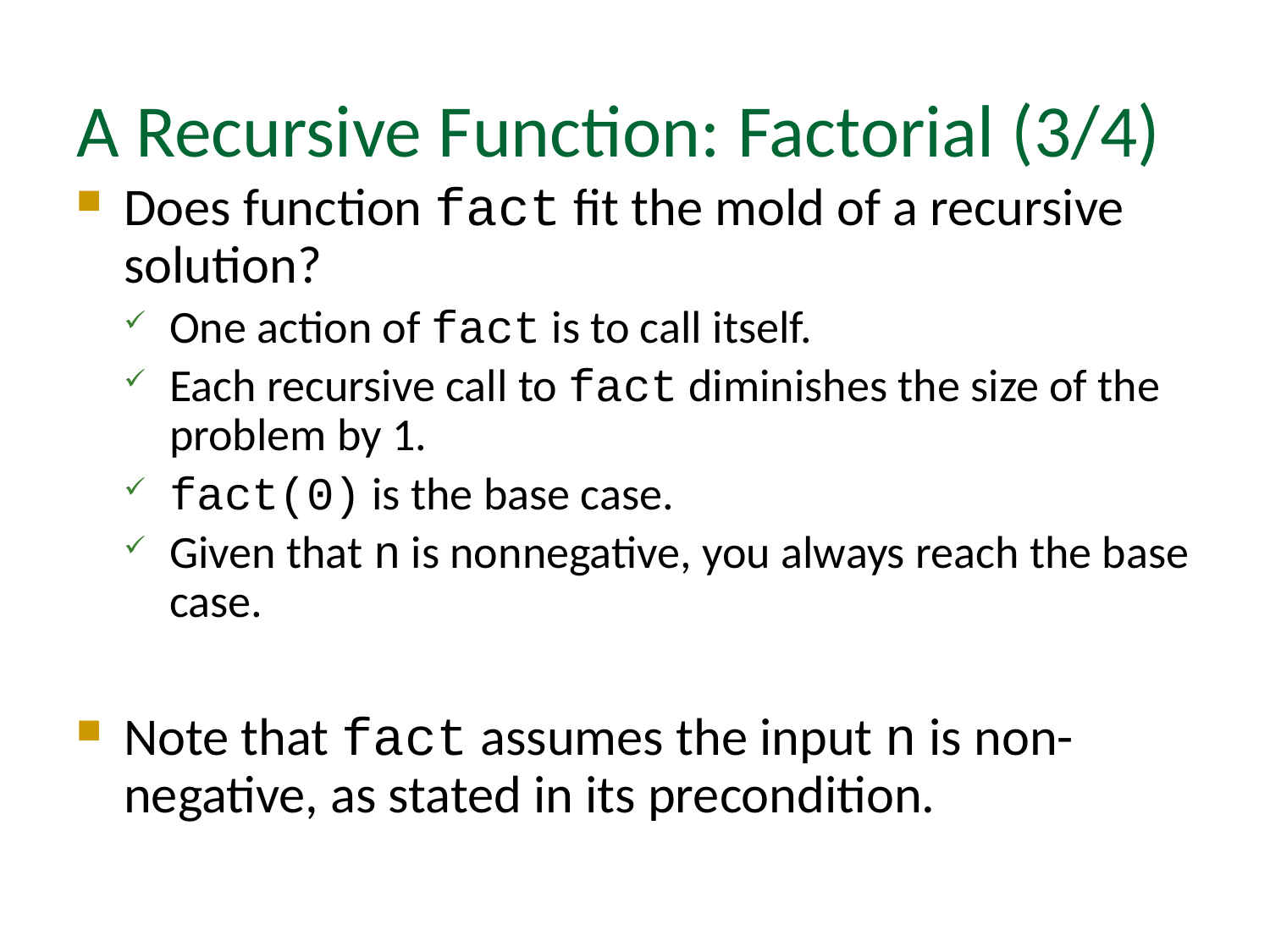

# A Recursive Function: Factorial (3/4)
Does function fact fit the mold of a recursive solution?
One action of fact is to call itself.
Each recursive call to fact diminishes the size of the problem by 1.
fact(0) is the base case.
Given that n is nonnegative, you always reach the base case.

Note that fact assumes the input n is non-negative, as stated in its precondition.